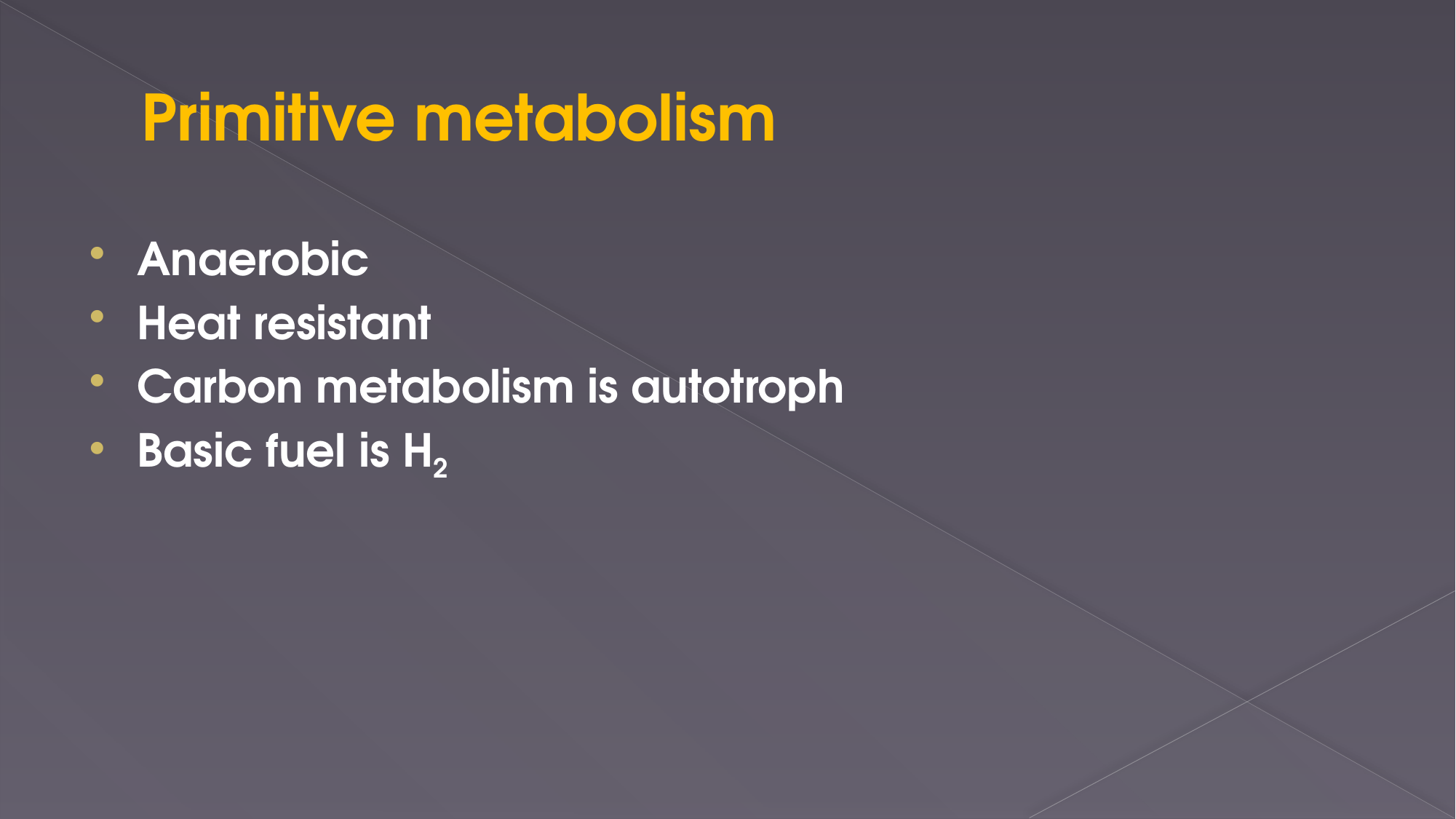

# Primitive metabolism
Anaerobic
Heat resistant
Carbon metabolism is autotroph
Basic fuel is H2